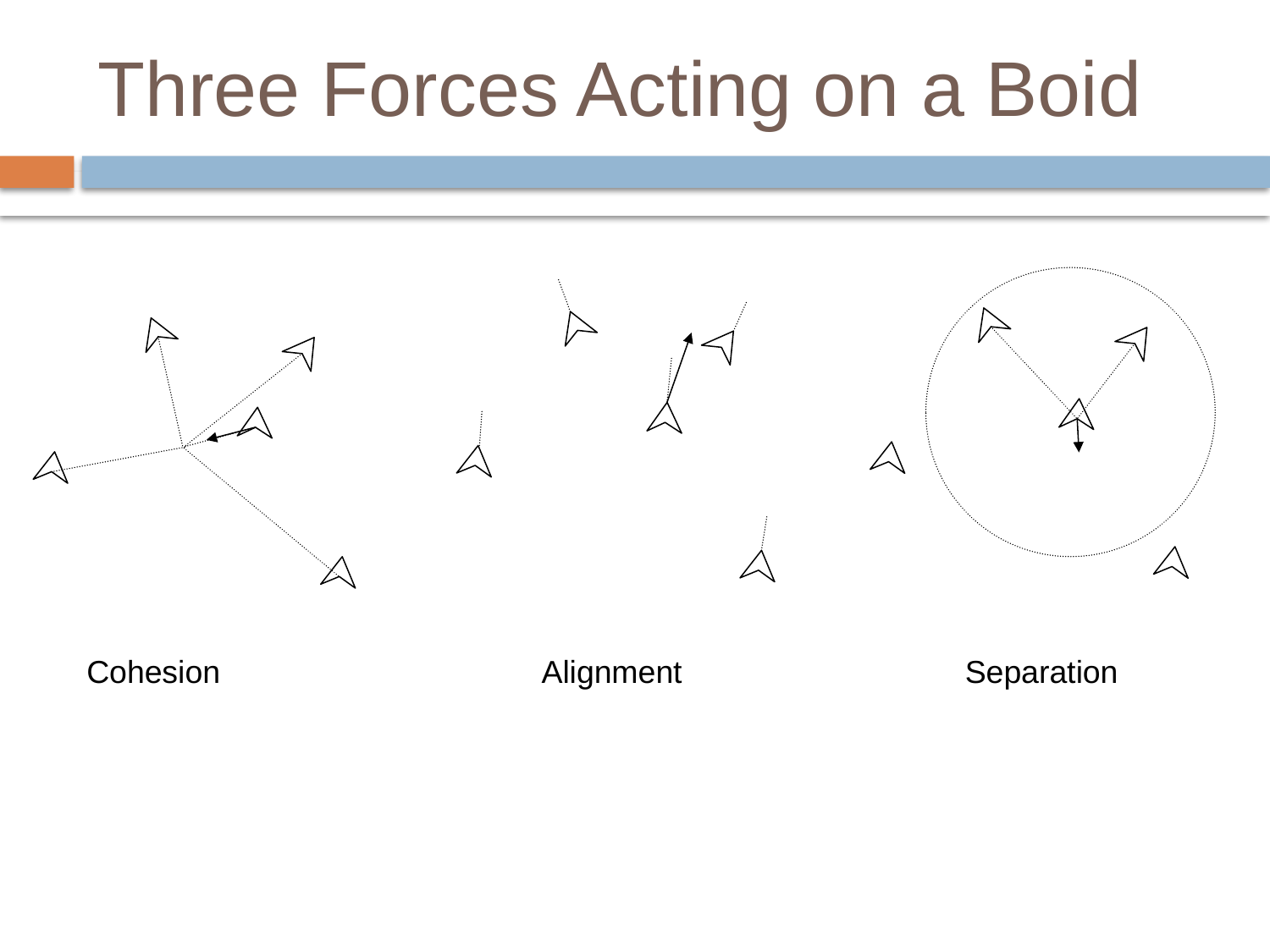

# Three Forces Acting on a Boid

Cohesion
Alignment
Separation